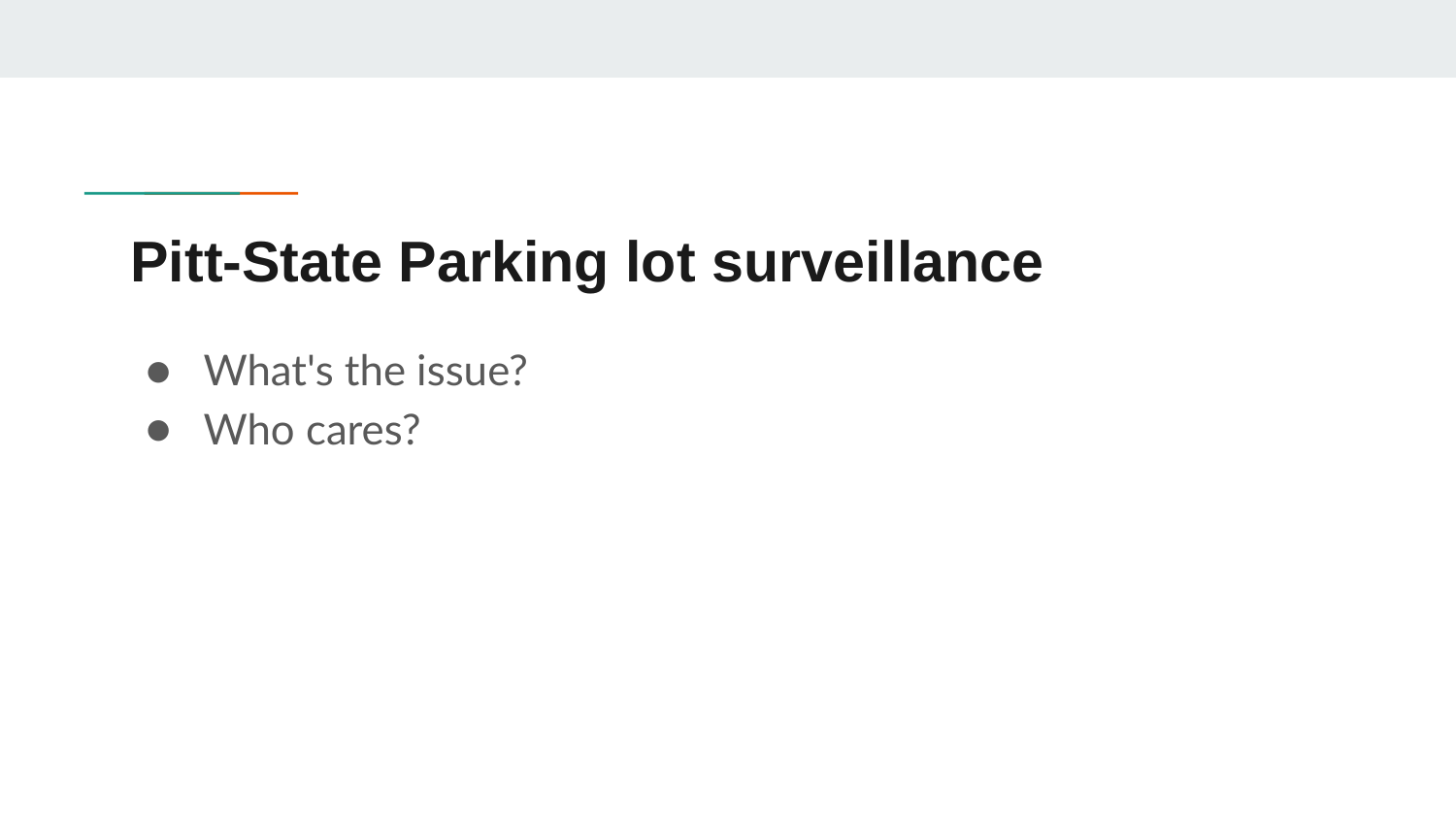

# Pitt-State Parking lot surveillance
What's the issue?
Who cares?